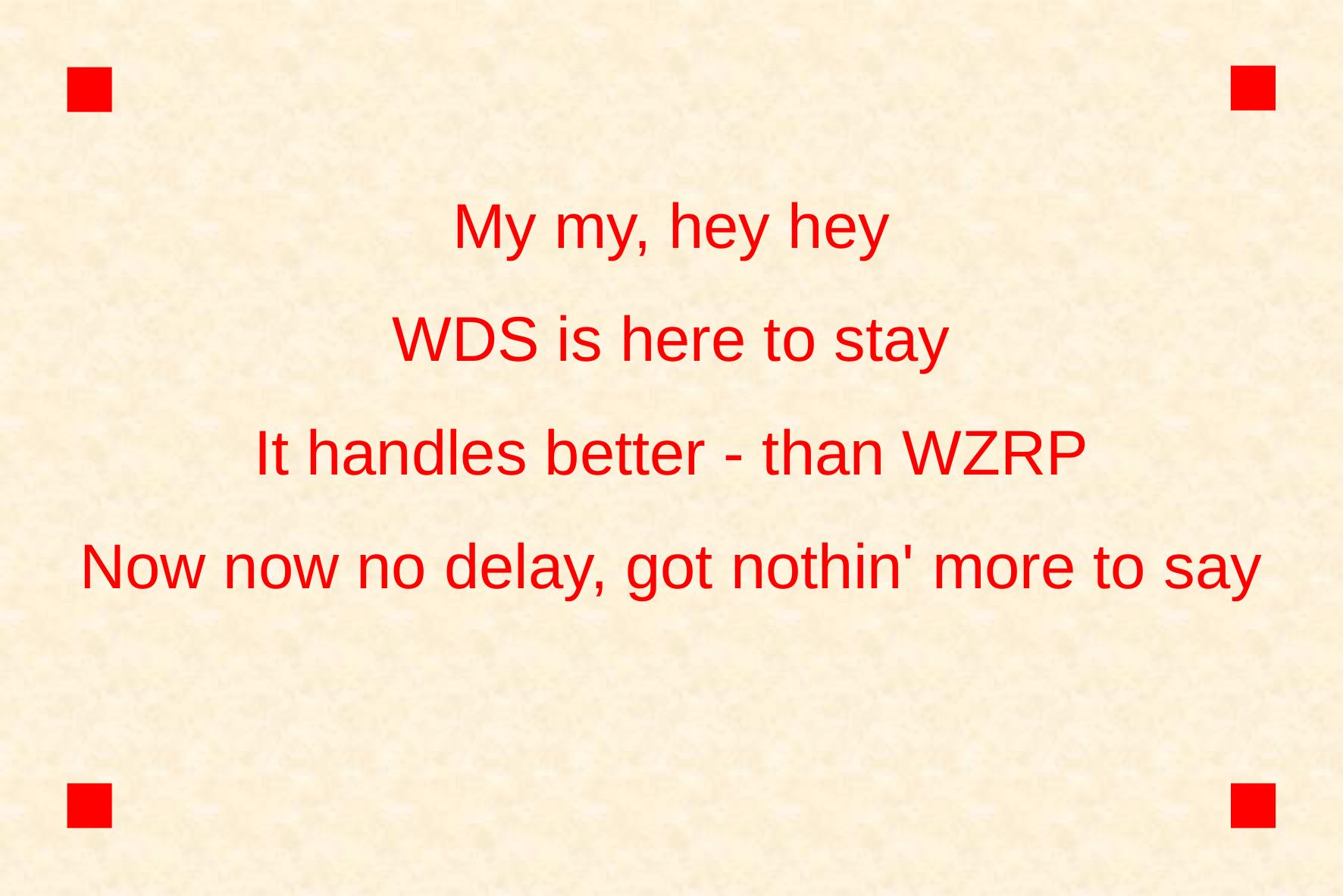

# My my, hey hey WDS is here to stay It handles better - than WZRP Now now no delay, got nothin' more to say